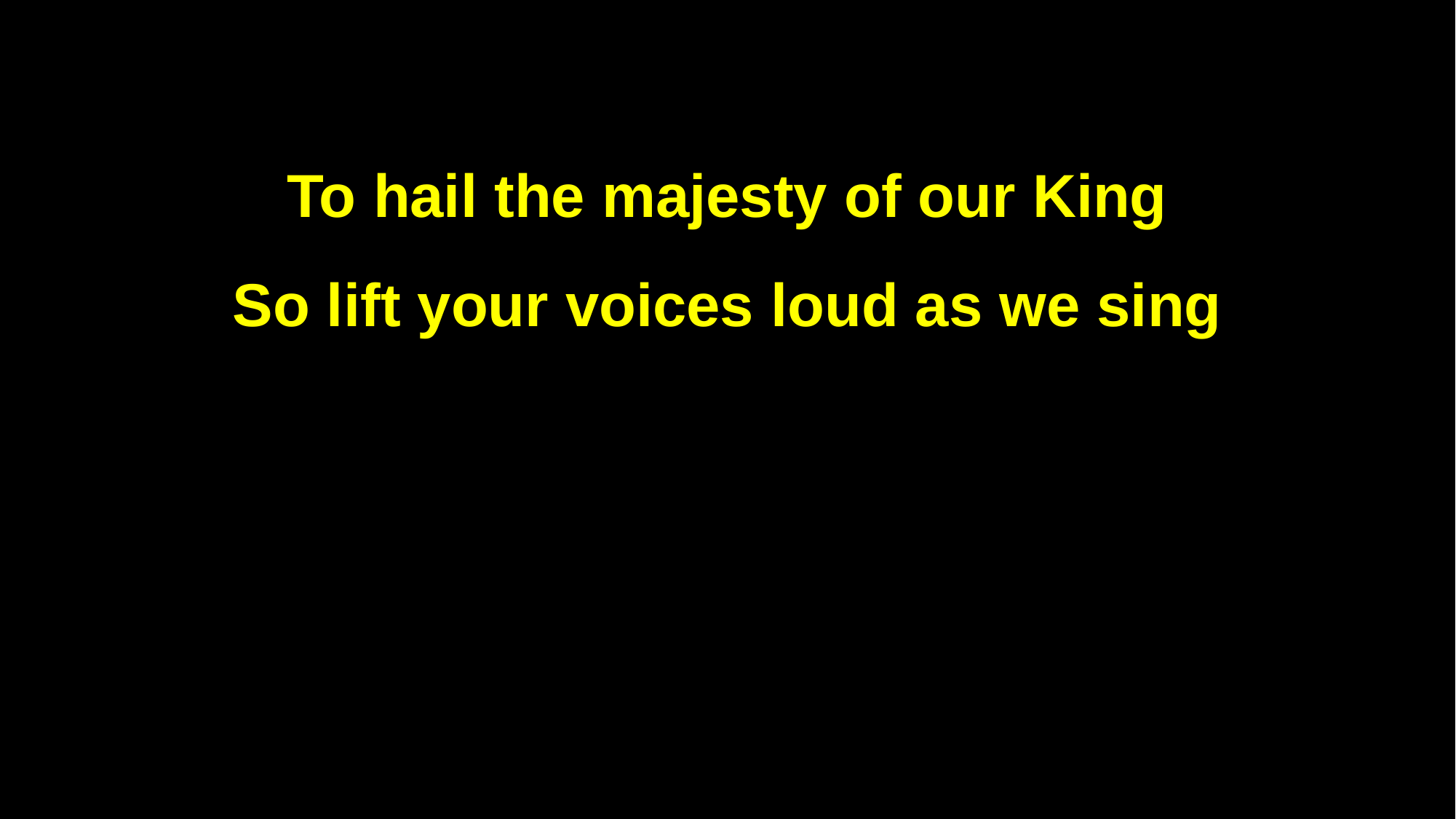

To hail the majesty of our King
So lift your voices loud as we sing